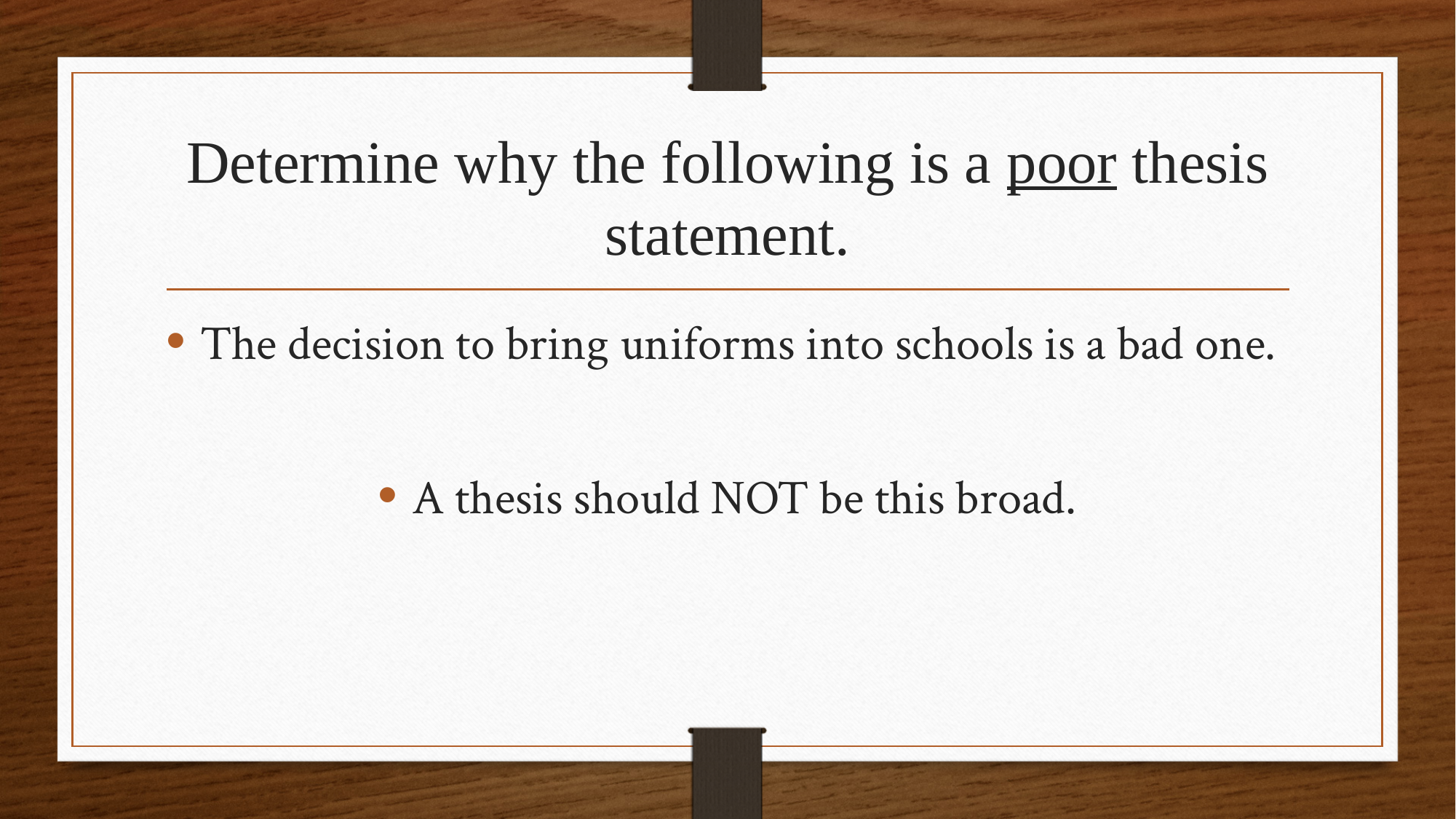

# Determine why the following is a poor thesis statement.
The decision to bring uniforms into schools is a bad one.

A thesis should NOT be this broad.